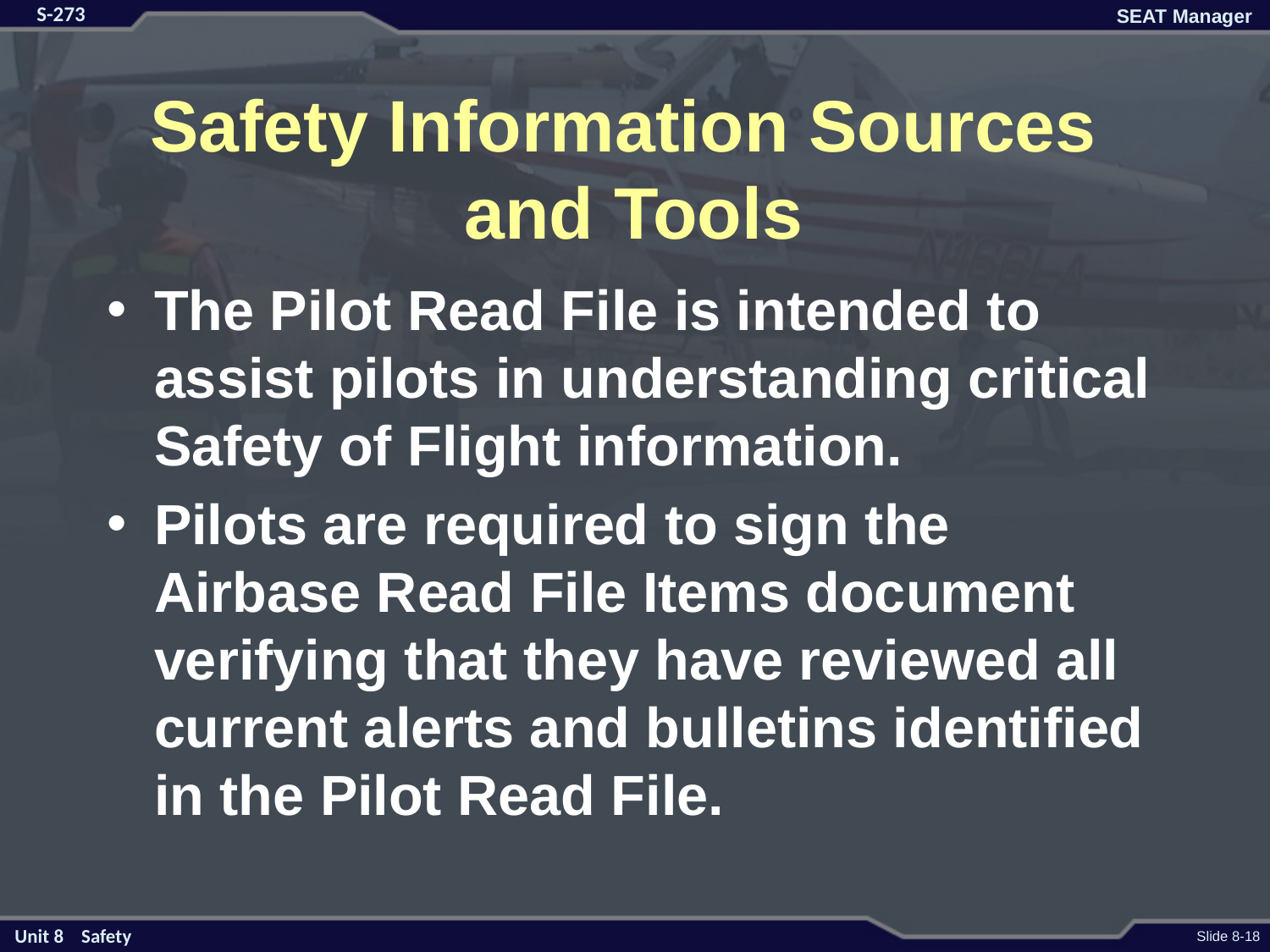

# Safety Information Sources and Tools
The Pilot Read File is intended to assist pilots in understanding critical Safety of Flight information.
Pilots are required to sign the Airbase Read File Items document verifying that they have reviewed all current alerts and bulletins identified in the Pilot Read File.